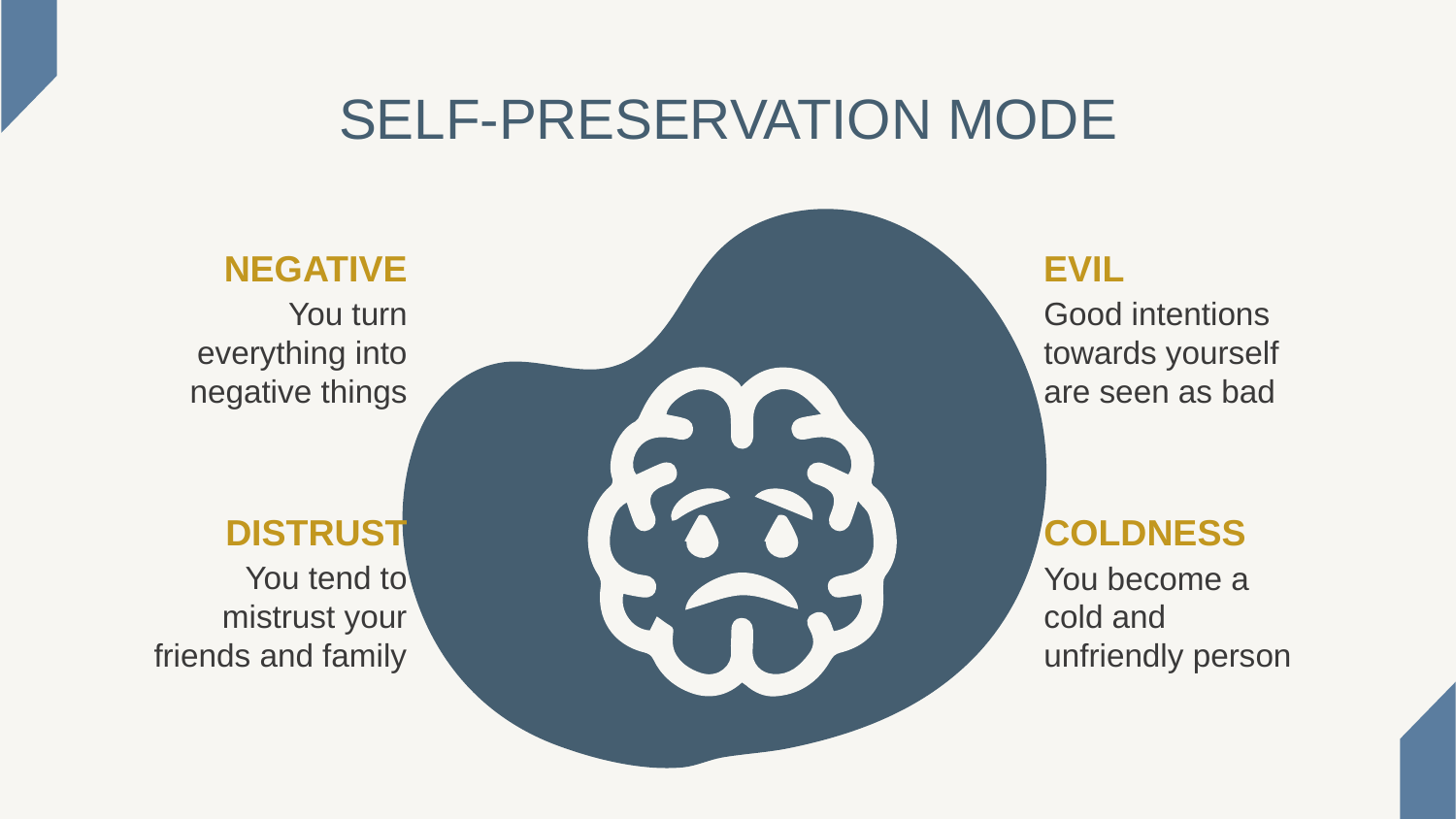

# SELF-PRESERVATION MODE

NEGATIVE
EVIL
You turn everything into negative things
Good intentions towards yourself are seen as bad

DISTRUST
COLDNESS
You tend to mistrust your friends and family
You become a cold and unfriendly person